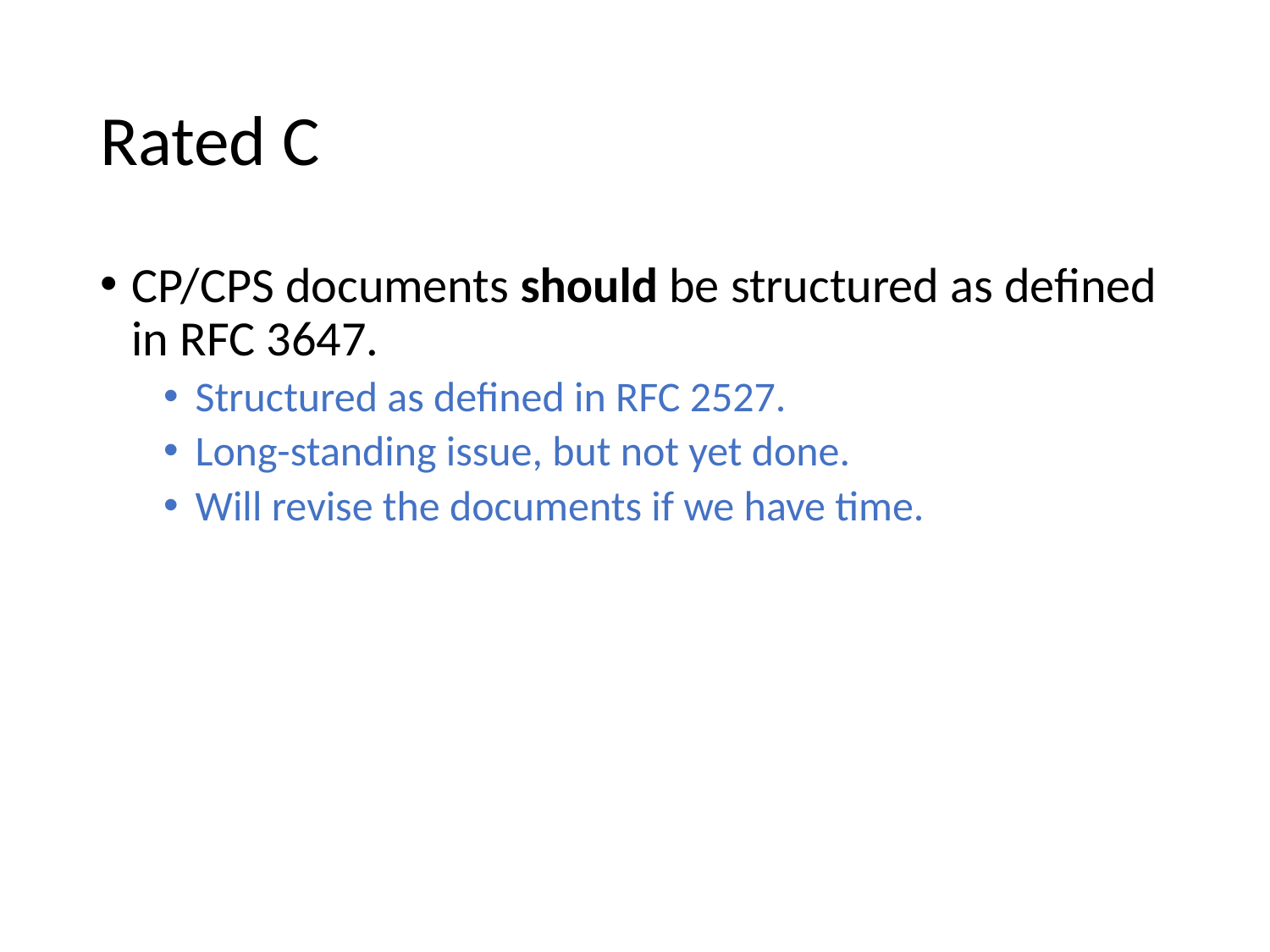

# Rated C
CP/CPS documents should be structured as defined in RFC 3647.
Structured as defined in RFC 2527.
Long-standing issue, but not yet done.
Will revise the documents if we have time.